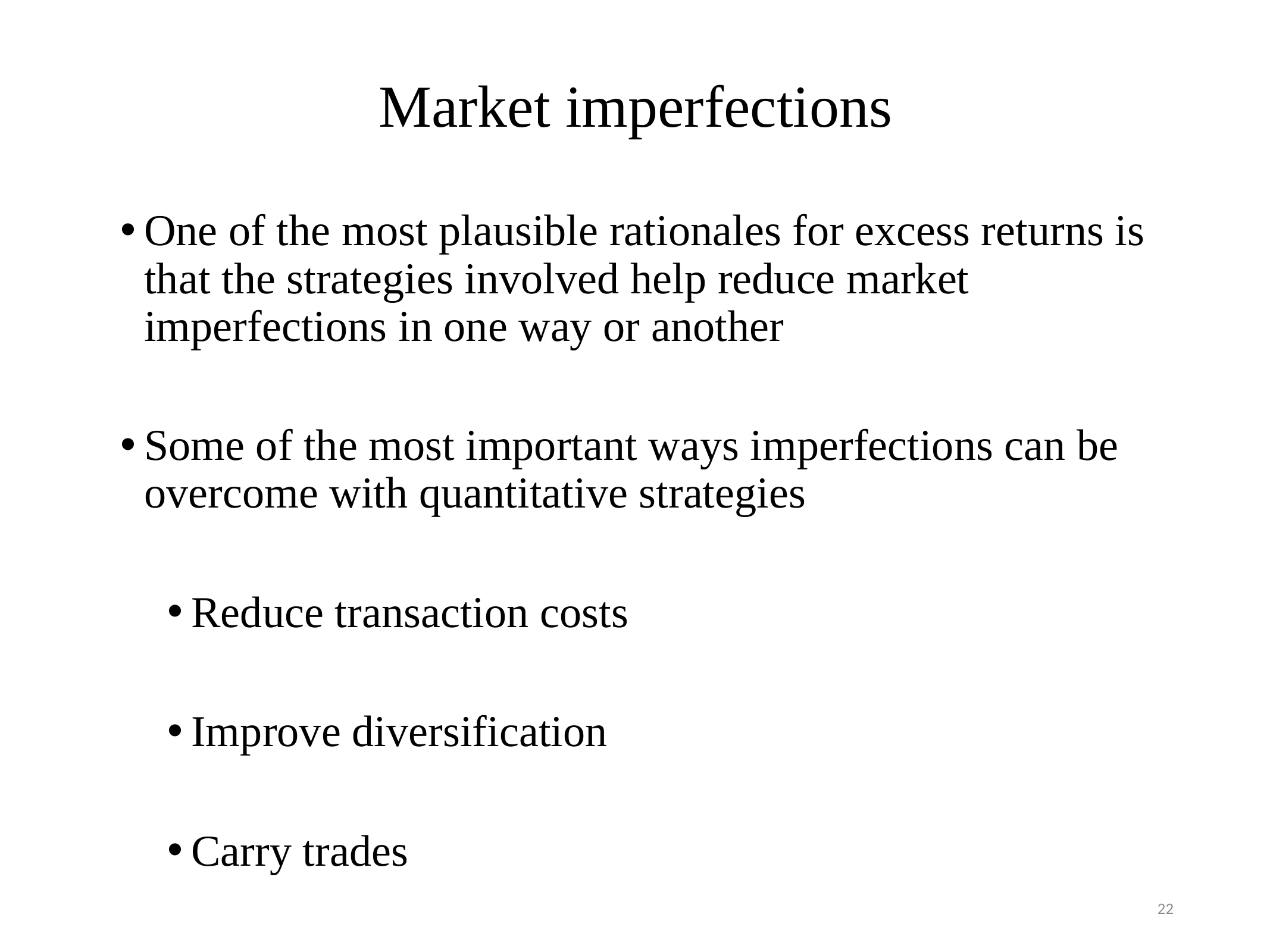

Market imperfections
One of the most plausible rationales for excess returns is that the strategies involved help reduce market imperfections in one way or another

Some of the most important ways imperfections can be overcome with quantitative strategies

Reduce transaction costs

Improve diversification

Carry trades

22